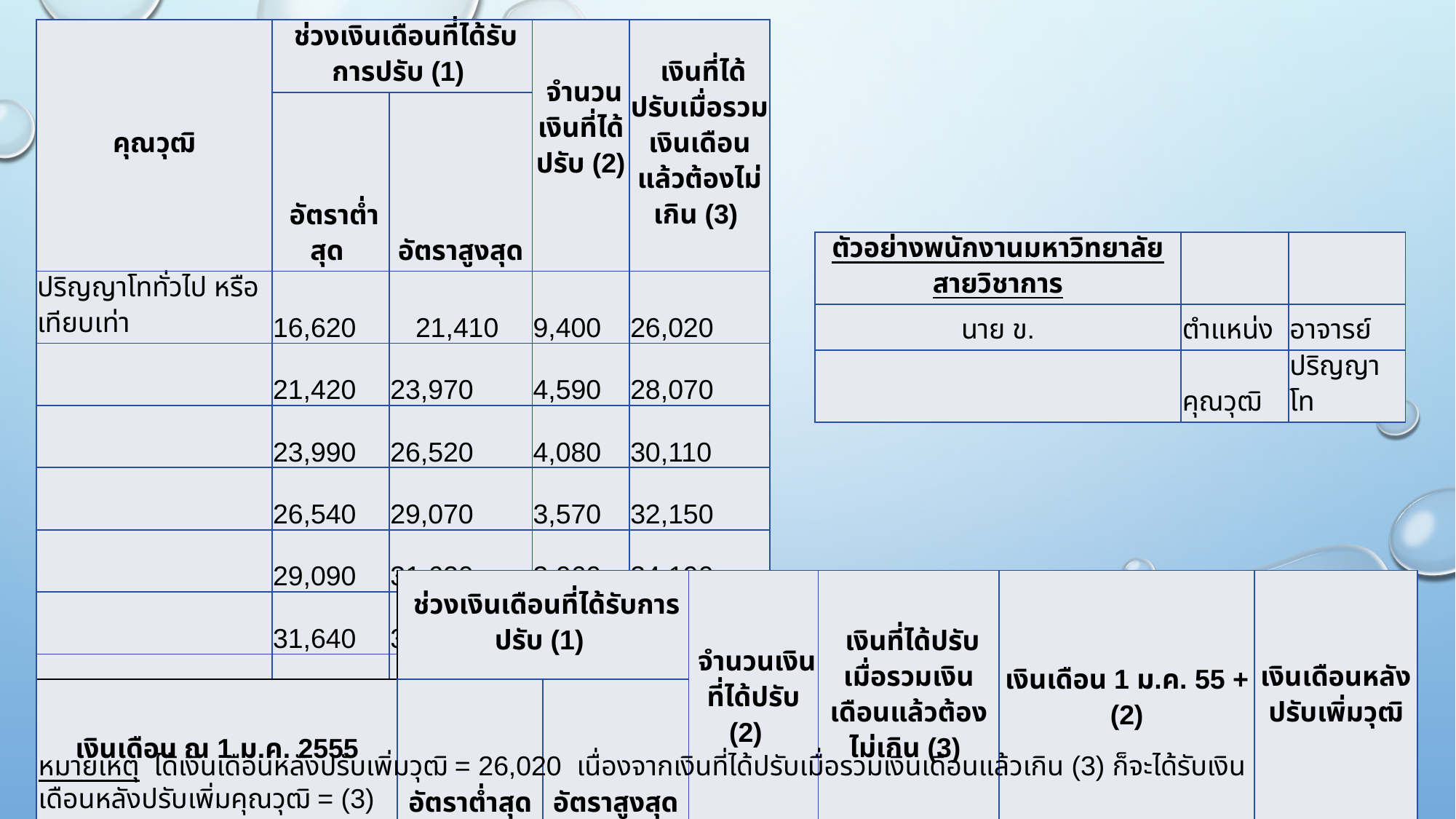

| คุณวุฒิ | ช่วงเงินเดือนที่ได้รับการปรับ (1) |  | จำนวนเงินที่ได้ปรับ (2) | เงินที่ได้ปรับเมื่อรวมเงินเดือนแล้วต้องไม่เกิน (3) |
| --- | --- | --- | --- | --- |
|  | อัตราต่ำสุด | อัตราสูงสุด |  |  |
| ปริญญาโททั่วไป หรือเทียบเท่า | 16,620 | 21,410 | 9,400 | 26,020 |
|  | 21,420 | 23,970 | 4,590 | 28,070 |
|  | 23,990 | 26,520 | 4,080 | 30,110 |
|  | 26,540 | 29,070 | 3,570 | 32,150 |
|  | 29,090 | 31,620 | 3,060 | 34,190 |
|  | 31,640 | 34,170 | 2,550 | 36,230 |
|  | 34,190 | 36,720 | 2,040 | 38,270 |
|  | 36,740 | 39,270 | 1,530 | 40,310 |
|  | 39,290 | 41,820 | 1,020 | 42,350 |
|  | 41,840 | 44,370 | 510 | 44,390 |
| ตัวอย่างพนักงานมหาวิทยาลัยสายวิชาการ |  |  |
| --- | --- | --- |
| นาย ข. | ตำแหน่ง | อาจารย์ |
|  | คุณวุฒิ | ปริญญาโท |
#
|  | ช่วงเงินเดือนที่ได้รับการปรับ (1) |  | จำนวนเงินที่ได้ปรับ (2) | เงินที่ได้ปรับเมื่อรวมเงินเดือนแล้วต้องไม่เกิน (3) | เงินเดือน 1 ม.ค. 55 + (2) | เงินเดือนหลังปรับเพิ่มวุฒิ |
| --- | --- | --- | --- | --- | --- | --- |
|  |  |  |  |  |  |  |
| เงินเดือน ณ 1 ม.ค. 2555 | อัตราต่ำสุด | อัตราสูงสุด |  |  |  |  |
| 18,590 | 16,620 | 21,410 | 9,400 | 26,020 | 27,990 | 26,020 |
หมายเหตุ  ได้เงินเดือนหลังปรับเพิ่มวุฒิ = 26,020  เนื่องจากเงินที่ได้ปรับเมื่อรวมเงินเดือนแล้วเกิน (3) ก็จะได้รับเงินเดือนหลังปรับเพิ่มคุณวุฒิ = (3)